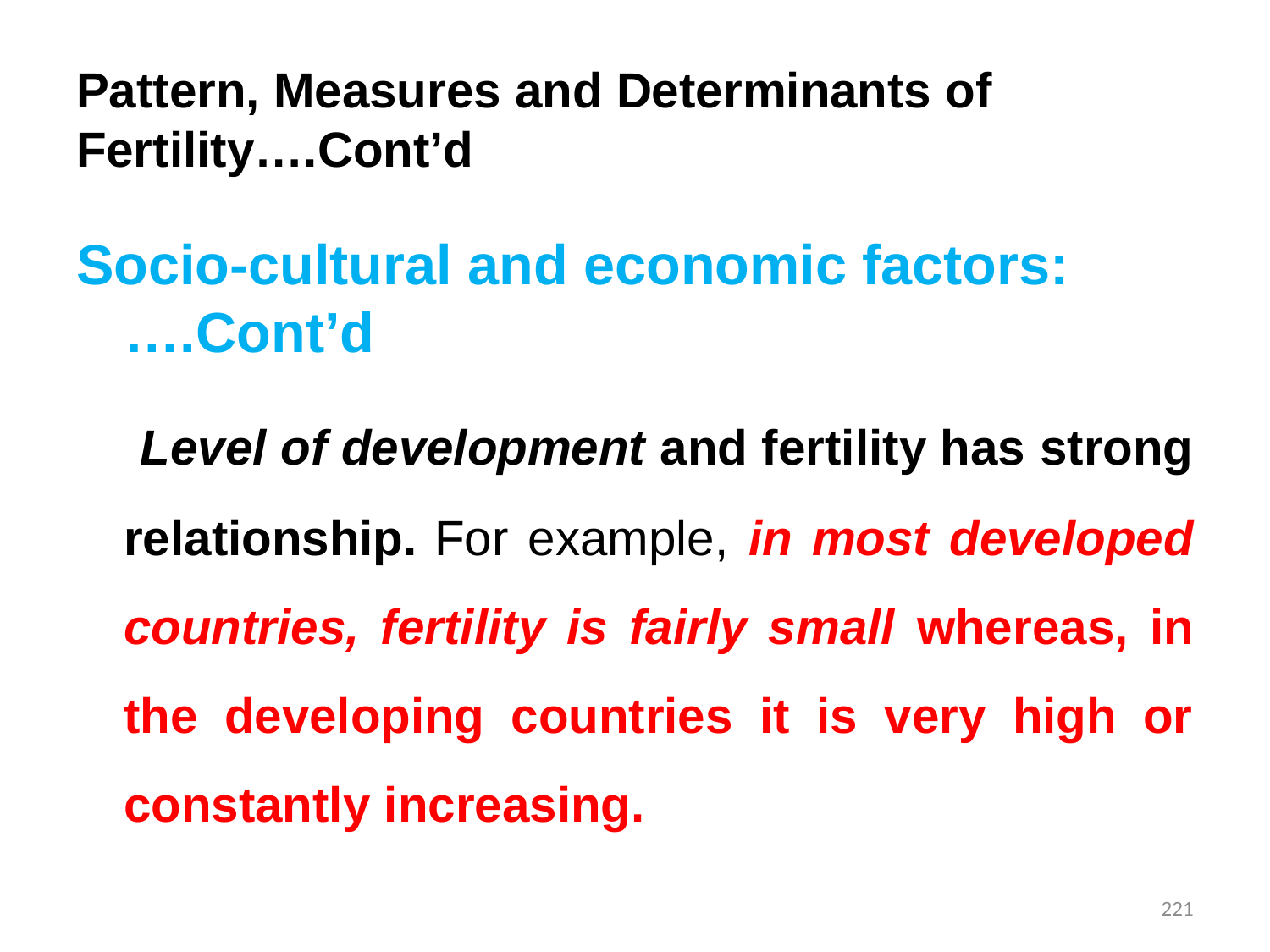

# Pattern, Measures and Determinants of Fertility….Cont’d
Socio-cultural and economic factors:….Cont’d
    Level of development and fertility has strong relationship. For example, in most developed countries, fertility is fairly small whereas, in the developing countries it is very high or constantly increasing.

221